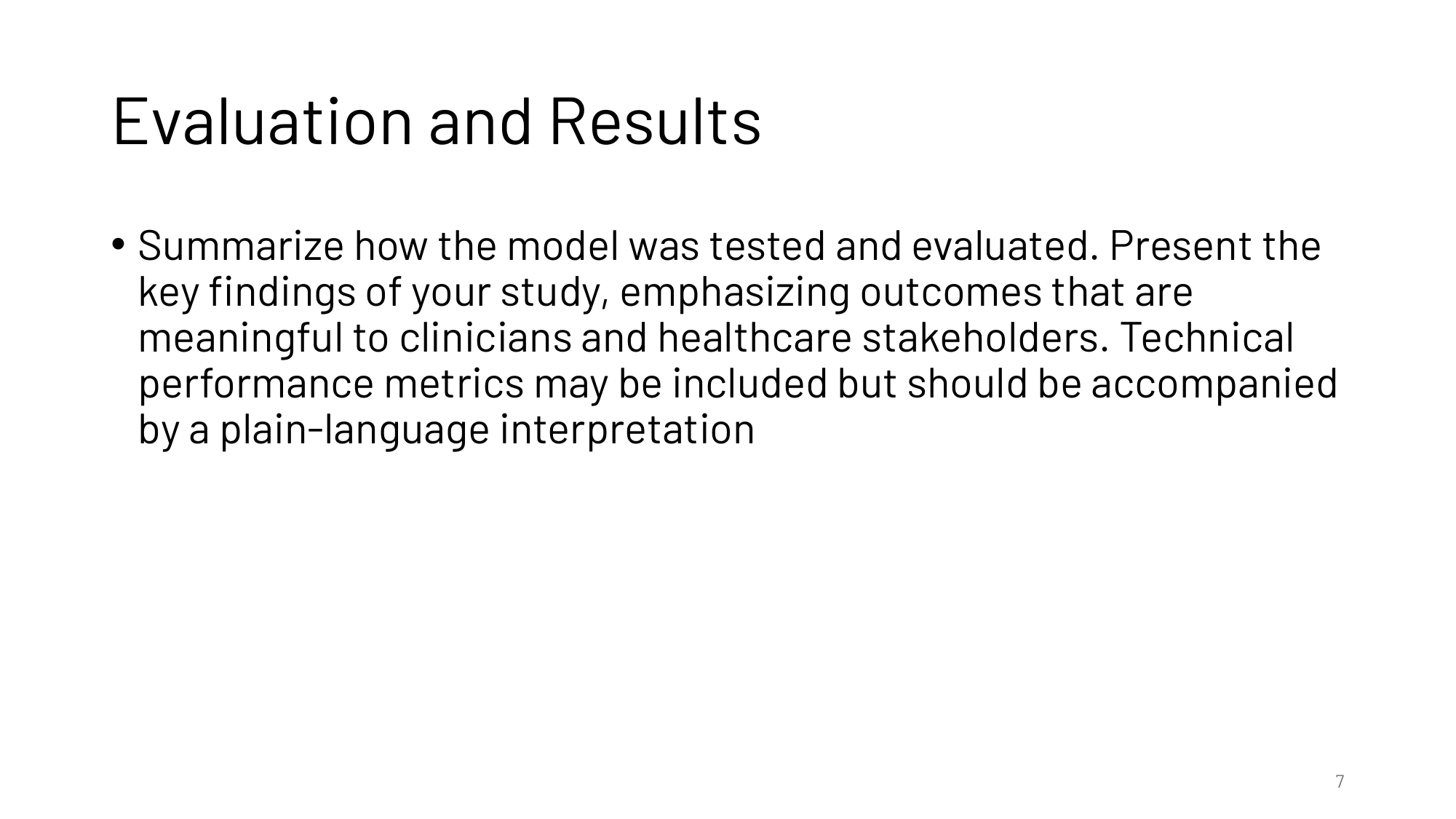

# Evaluation and Results
Summarize how the model was tested and evaluated. Present the key findings of your study, emphasizing outcomes that are meaningful to clinicians and healthcare stakeholders. Technical performance metrics may be included but should be accompanied by a plain-language interpretation
7